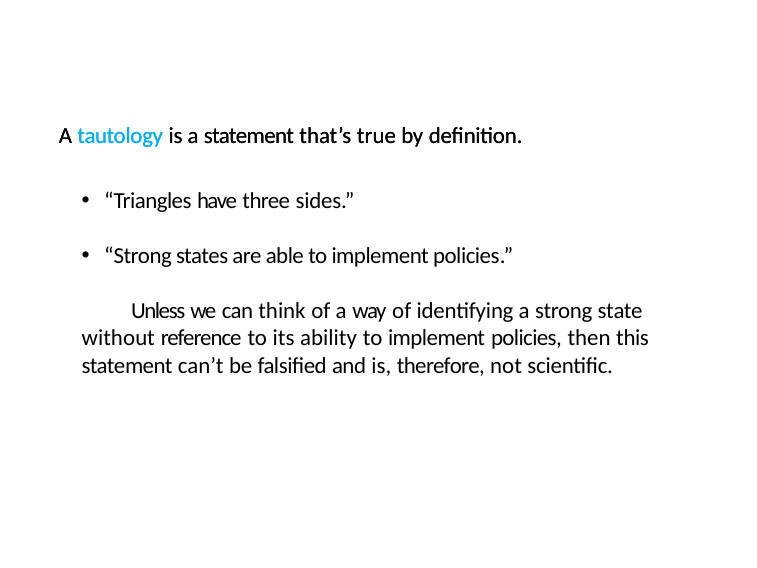

# A tautology is a statement that’s true by definition.
A tautology is a statement that’s true by definition.

“Triangles have three sides.”

“Strong states are able to implement policies.”

	Unless we can think of a way of identifying a strong state 	without reference to its ability to implement policies, then this 	statement can’t be falsified and is, therefore, not scientific.